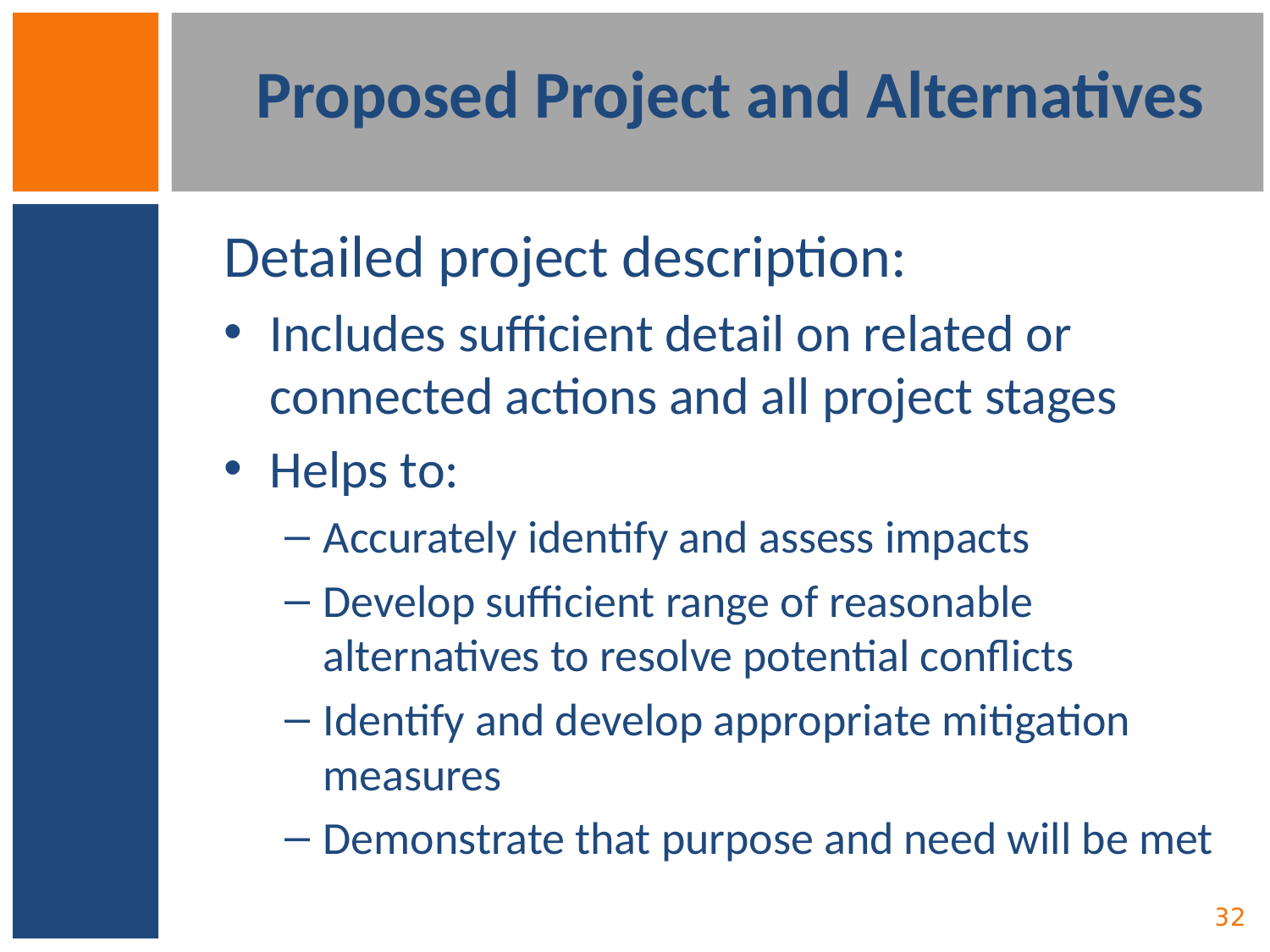

# Proposed Project and Alternatives
Detailed project description:
Includes sufficient detail on related or connected actions and all project stages
Helps to:
Accurately identify and assess impacts
Develop sufficient range of reasonable alternatives to resolve potential conflicts
Identify and develop appropriate mitigation measures
Demonstrate that purpose and need will be met

32